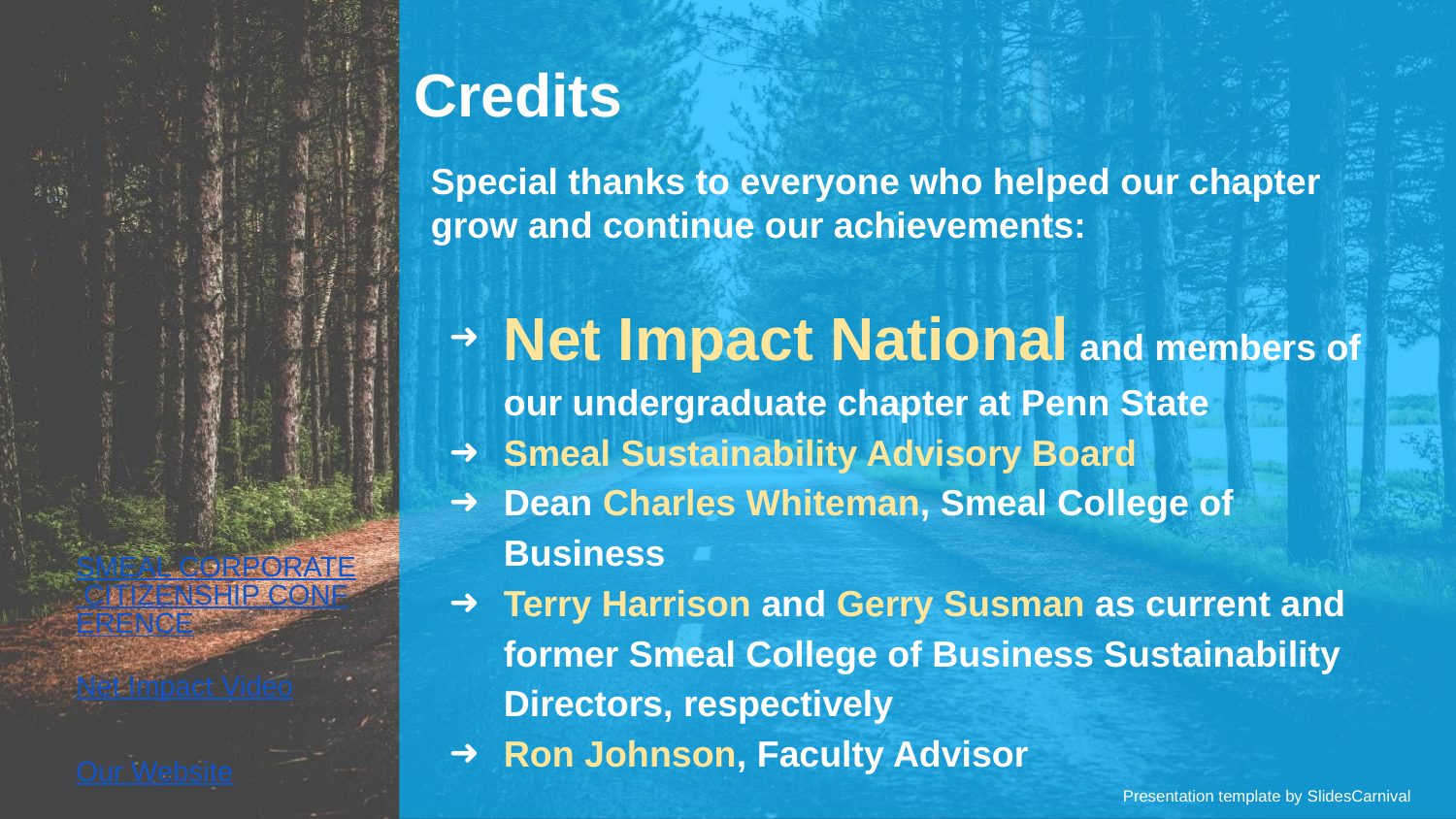

Credits
Special thanks to everyone who helped our chapter grow and continue our achievements:

Net Impact National and members of our undergraduate chapter at Penn State
Smeal Sustainability Advisory Board
Dean Charles Whiteman, Smeal College of Business
Terry Harrison and Gerry Susman as current and former Smeal College of Business Sustainability Directors, respectively
Ron Johnson, Faculty Advisor

SMEAL CORPORATE CITIZENSHIP CONFERENCE
Net Impact Video
Our Website
Presentation template by SlidesCarnival